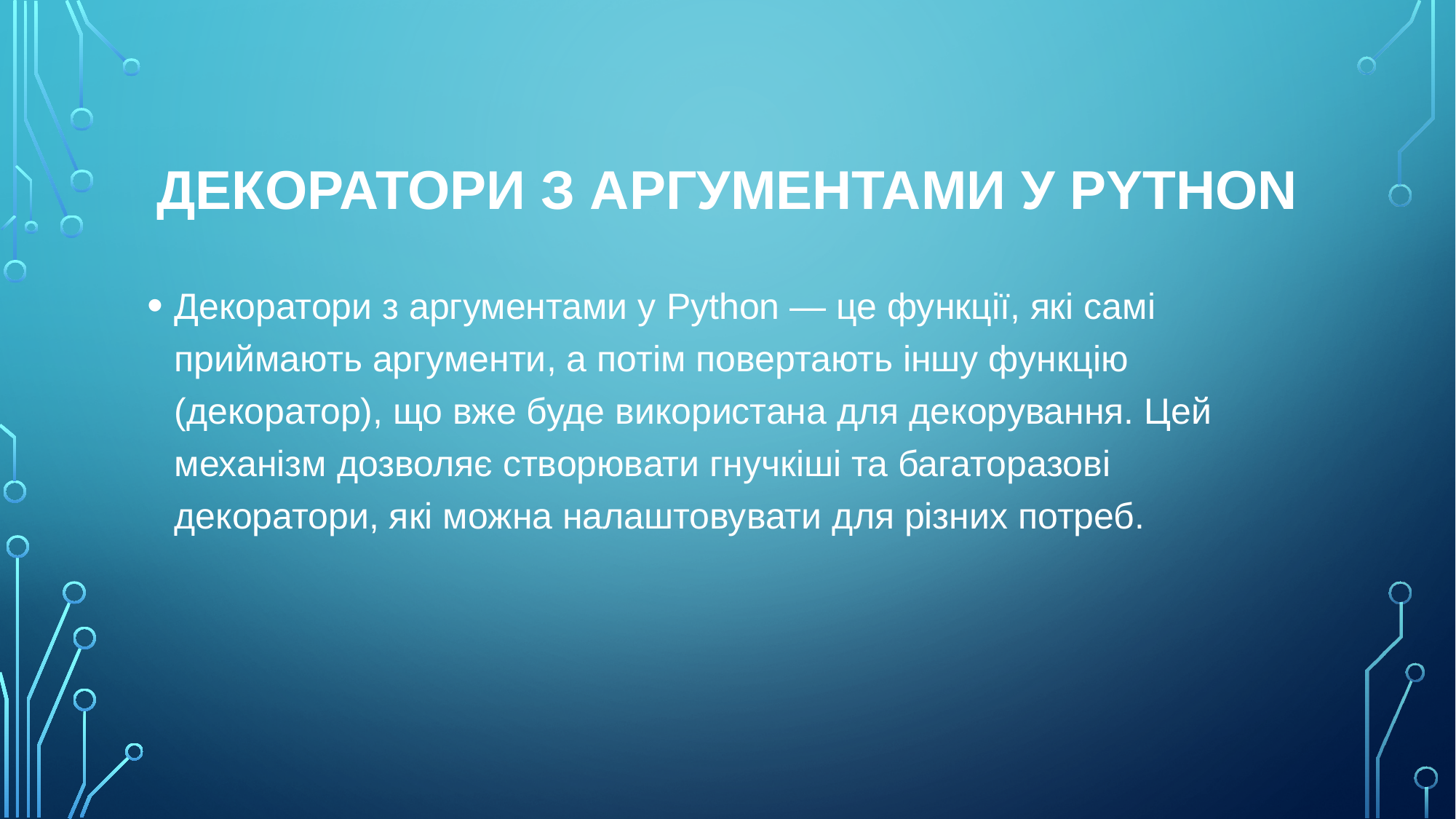

# Декоратори з аргументами у Python
Декоратори з аргументами у Python — це функції, які самі приймають аргументи, а потім повертають іншу функцію (декоратор), що вже буде використана для декорування. Цей механізм дозволяє створювати гнучкіші та багаторазові декоратори, які можна налаштовувати для різних потреб.